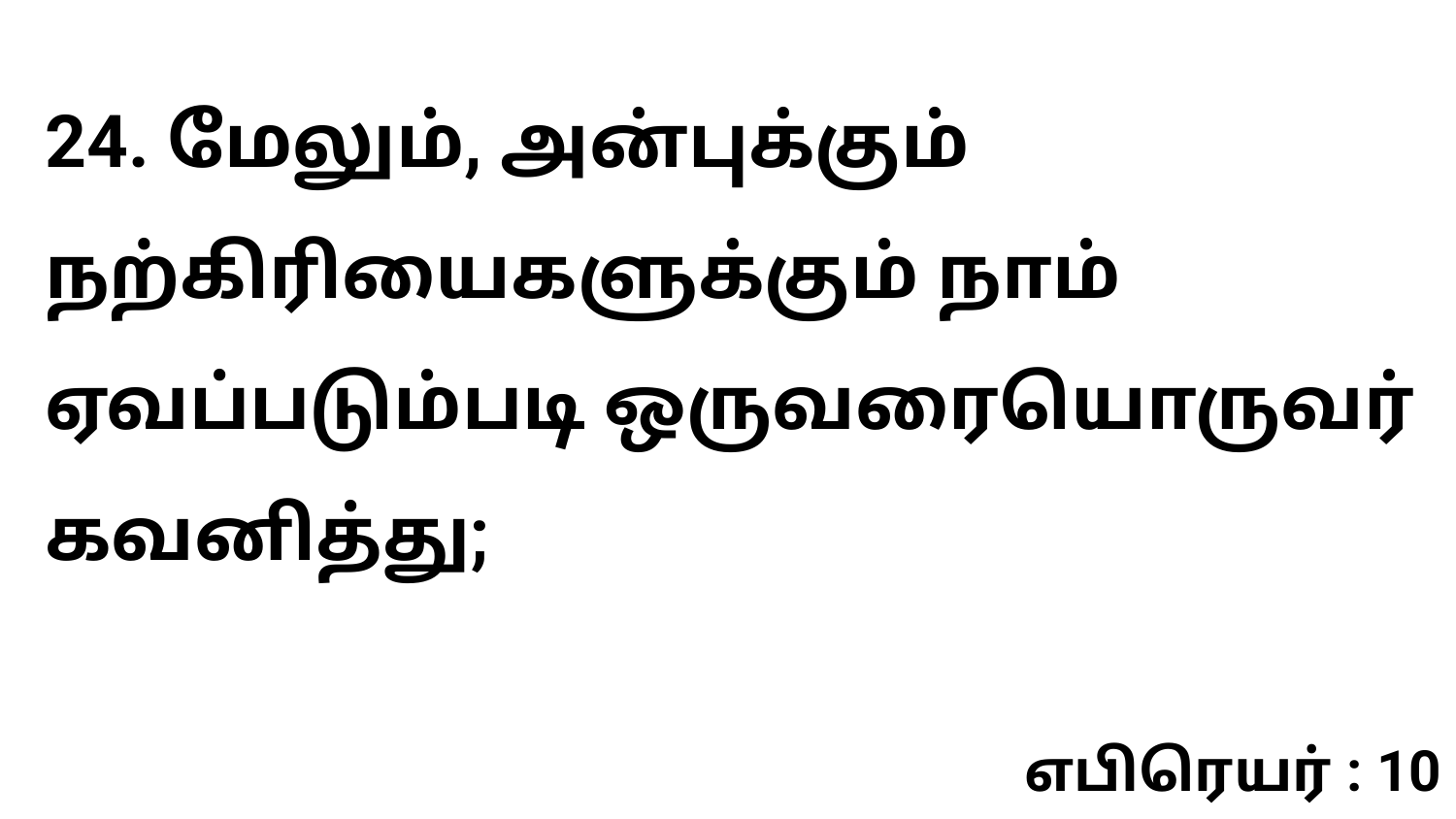

24. மேலும், அன்புக்கும் நற்கிரியைகளுக்கும் நாம் ஏவப்படும்படி ஒருவரையொருவர் கவனித்து;
எபிரெயர் : 10